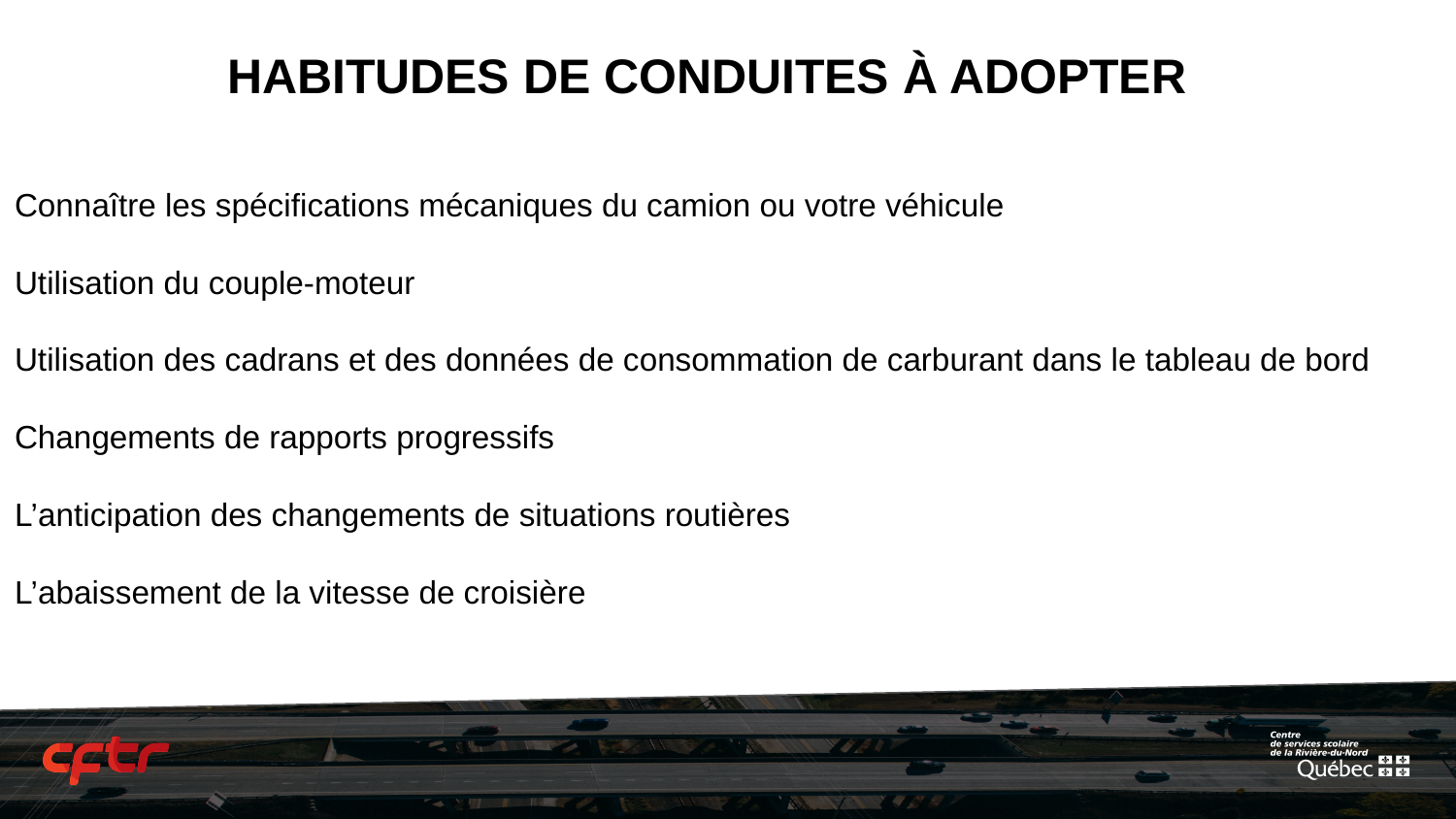

HABITUDES DE CONDUITES À ADOPTER
Connaître les spécifications mécaniques du camion ou votre véhicule

Utilisation du couple-moteur

Utilisation des cadrans et des données de consommation de carburant dans le tableau de bord

Changements de rapports progressifs

L’anticipation des changements de situations routières

L’abaissement de la vitesse de croisière